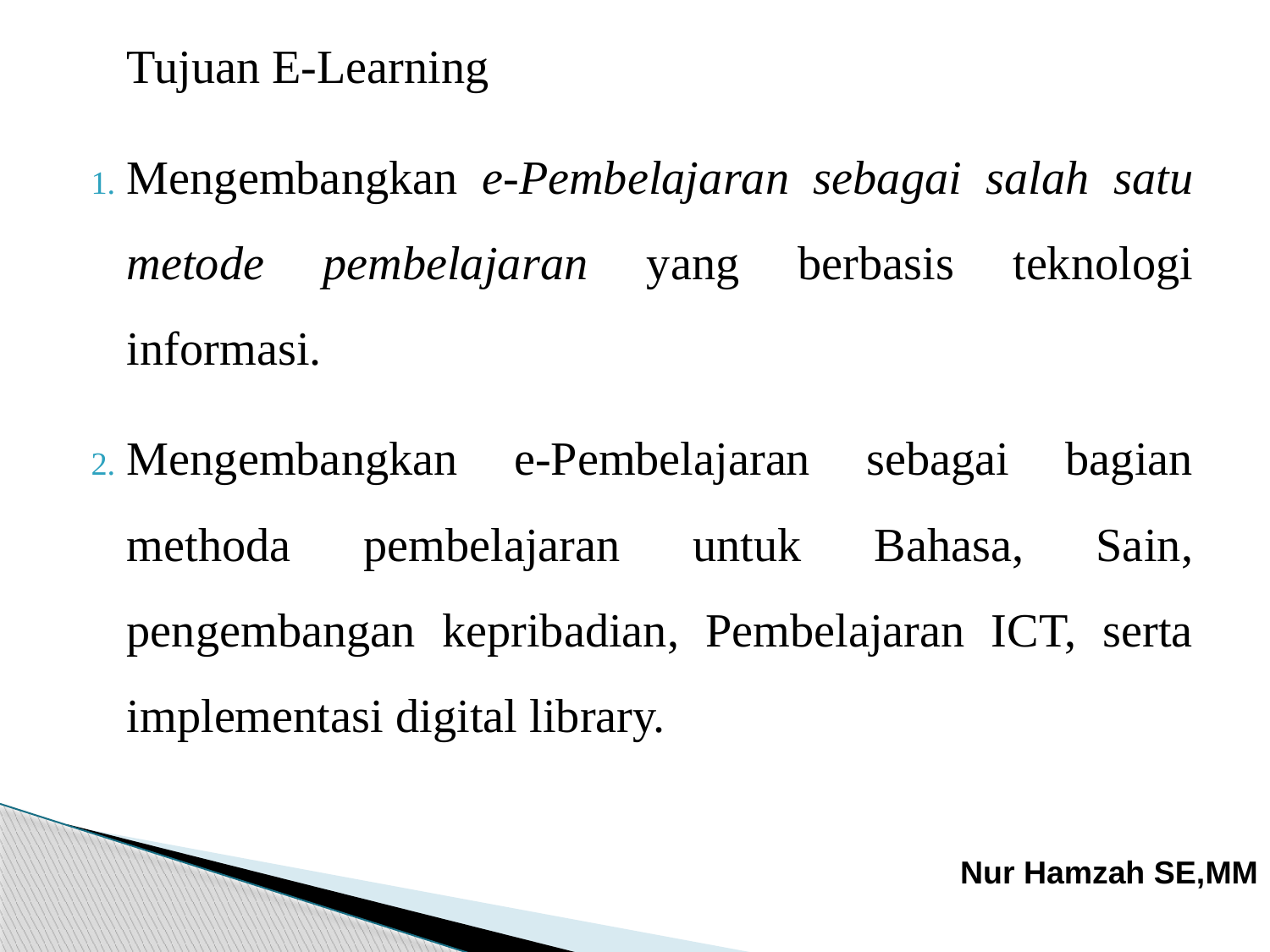

Tujuan E-Learning
Mengembangkan e-Pembelajaran sebagai salah satu metode pembelajaran yang berbasis teknologi informasi.
Mengembangkan e-Pembelajaran sebagai bagian methoda pembelajaran untuk Bahasa, Sain, pengembangan kepribadian, Pembelajaran ICT, serta implementasi digital library.

Nur Hamzah SE,MM